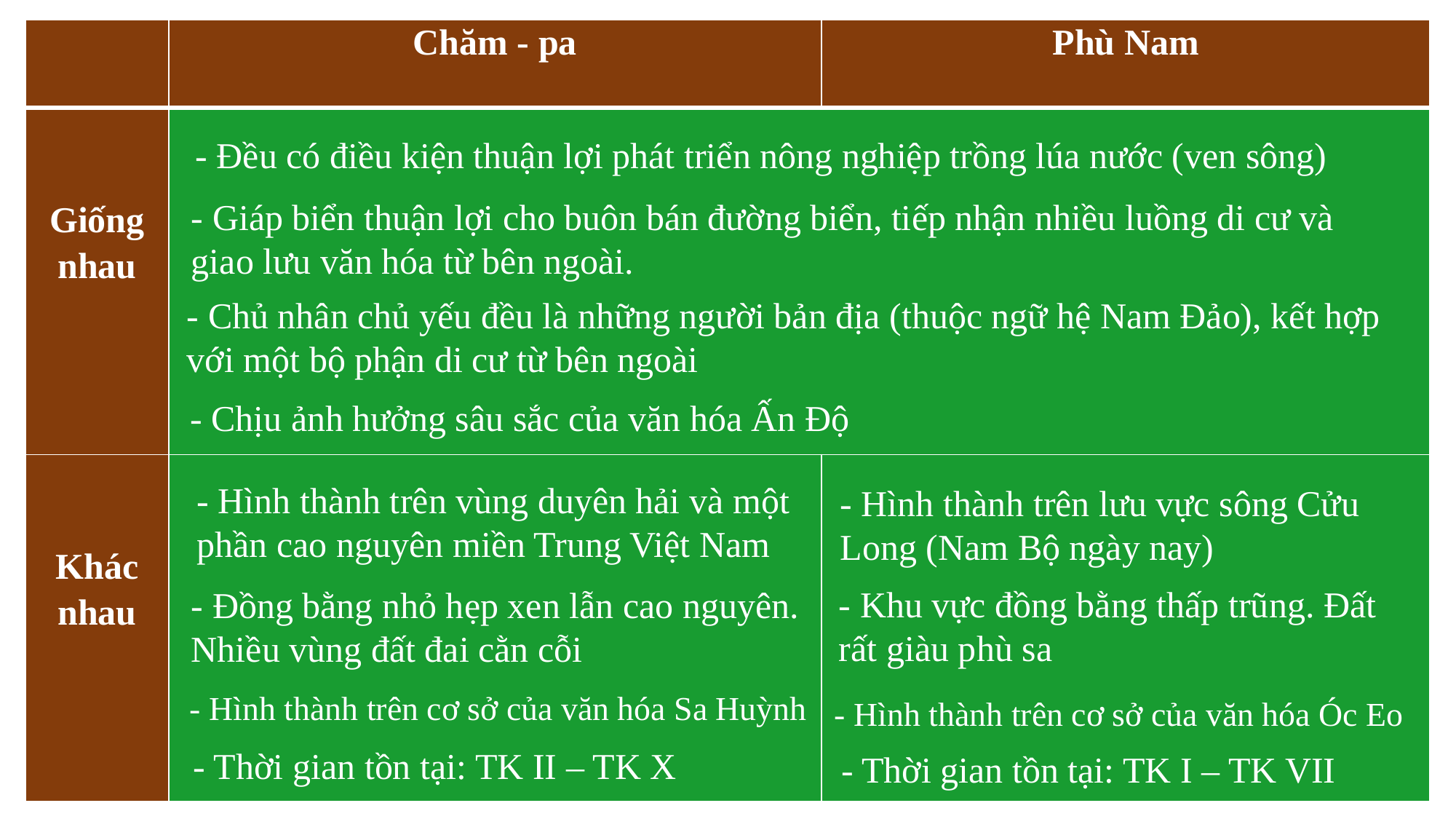

|  | Chăm - pa | Phù Nam |
| --- | --- | --- |
| Giống nhau |  |  |
| Khác nhau |  |  |
- Đều có điều kiện thuận lợi phát triển nông nghiệp trồng lúa nước (ven sông)
- Giáp biển thuận lợi cho buôn bán đường biển, tiếp nhận nhiều luồng di cư và giao lưu văn hóa từ bên ngoài.
- Chủ nhân chủ yếu đều là những người bản địa (thuộc ngữ hệ Nam Đảo), kết hợp với một bộ phận di cư từ bên ngoài
- Chịu ảnh hưởng sâu sắc của văn hóa Ấn Độ
- Hình thành trên vùng duyên hải và một phần cao nguyên miền Trung Việt Nam
- Hình thành trên lưu vực sông Cửu Long (Nam Bộ ngày nay)
- Khu vực đồng bằng thấp trũng. Đất rất giàu phù sa
- Đồng bằng nhỏ hẹp xen lẫn cao nguyên. Nhiều vùng đất đai cằn cỗi
- Hình thành trên cơ sở của văn hóa Sa Huỳnh
- Hình thành trên cơ sở của văn hóa Óc Eo
- Thời gian tồn tại: TK II – TK X
- Thời gian tồn tại: TK I – TK VII